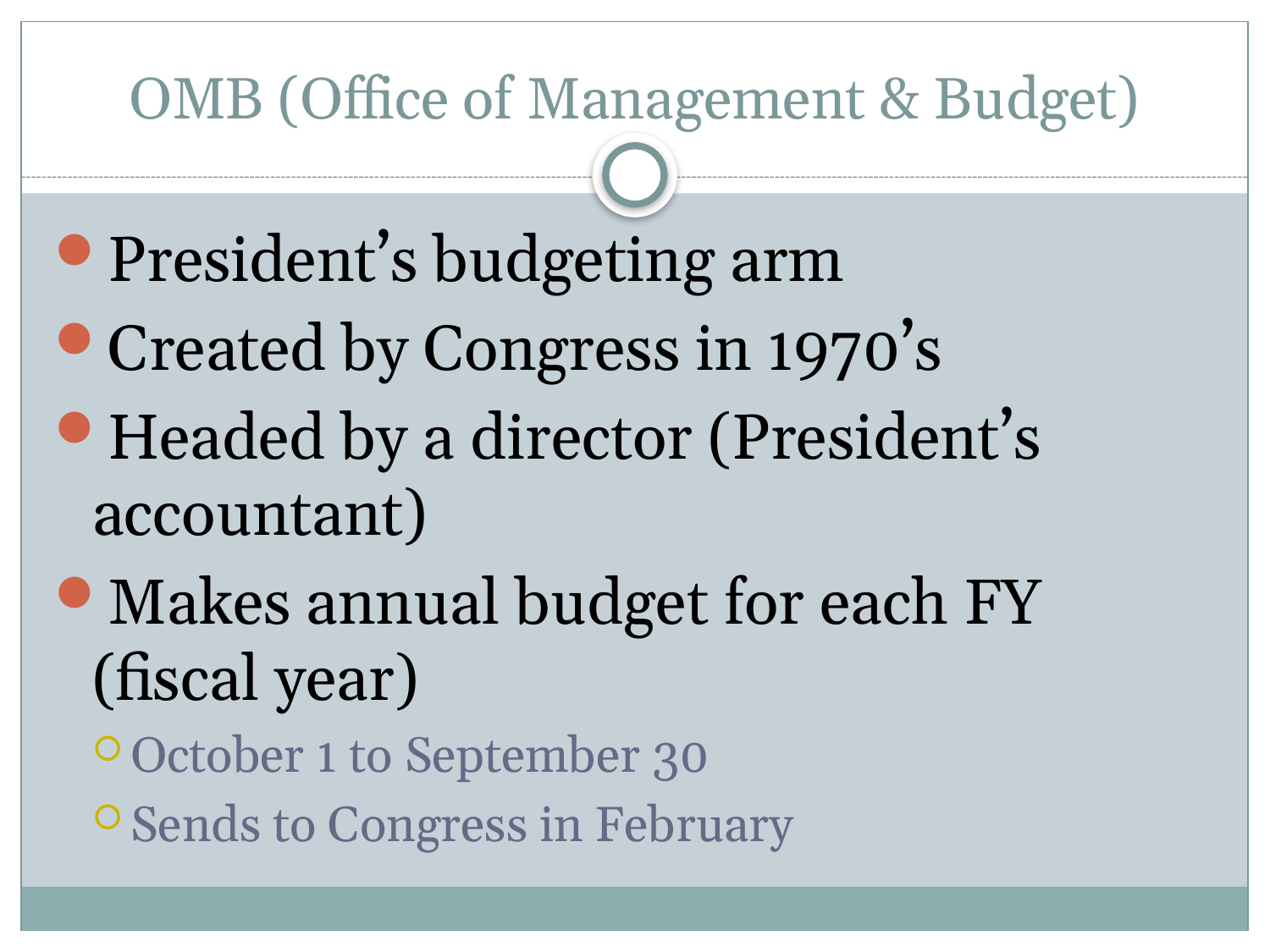

# OMB (Office of Management & Budget)
President’s budgeting arm
Created by Congress in 1970’s
Headed by a director (President’s accountant)
Makes annual budget for each FY (fiscal year)
October 1 to September 30
Sends to Congress in February